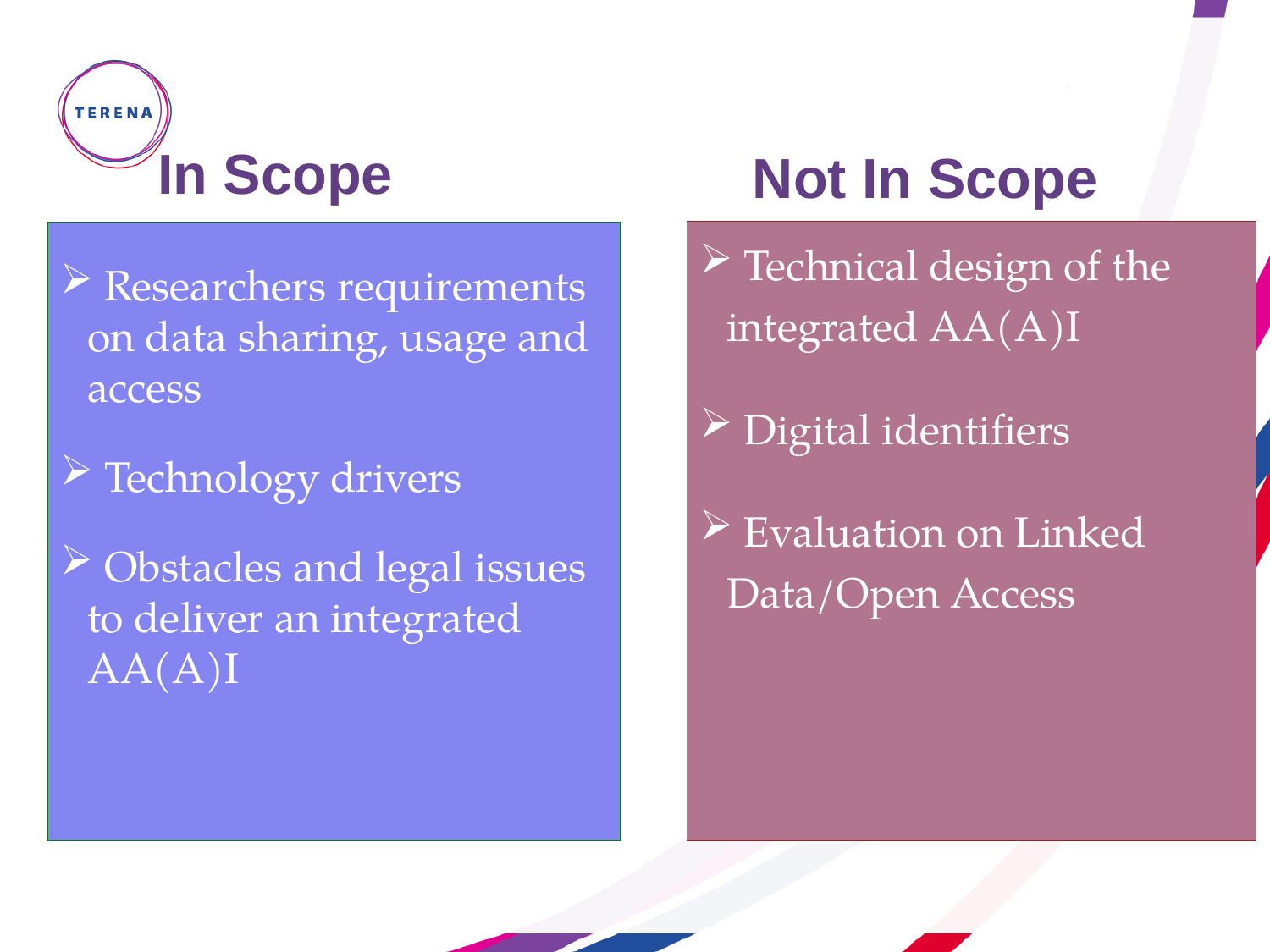

Not In Scope
# In Scope

 Researchers requirements on data sharing, usage and  access

 Technology drivers

 Obstacles and legal issues to deliver an integrated AA(A)I

 Technical design of the integrated AA(A)I

 Digital identifiers

 Evaluation on Linked Data/Open Access